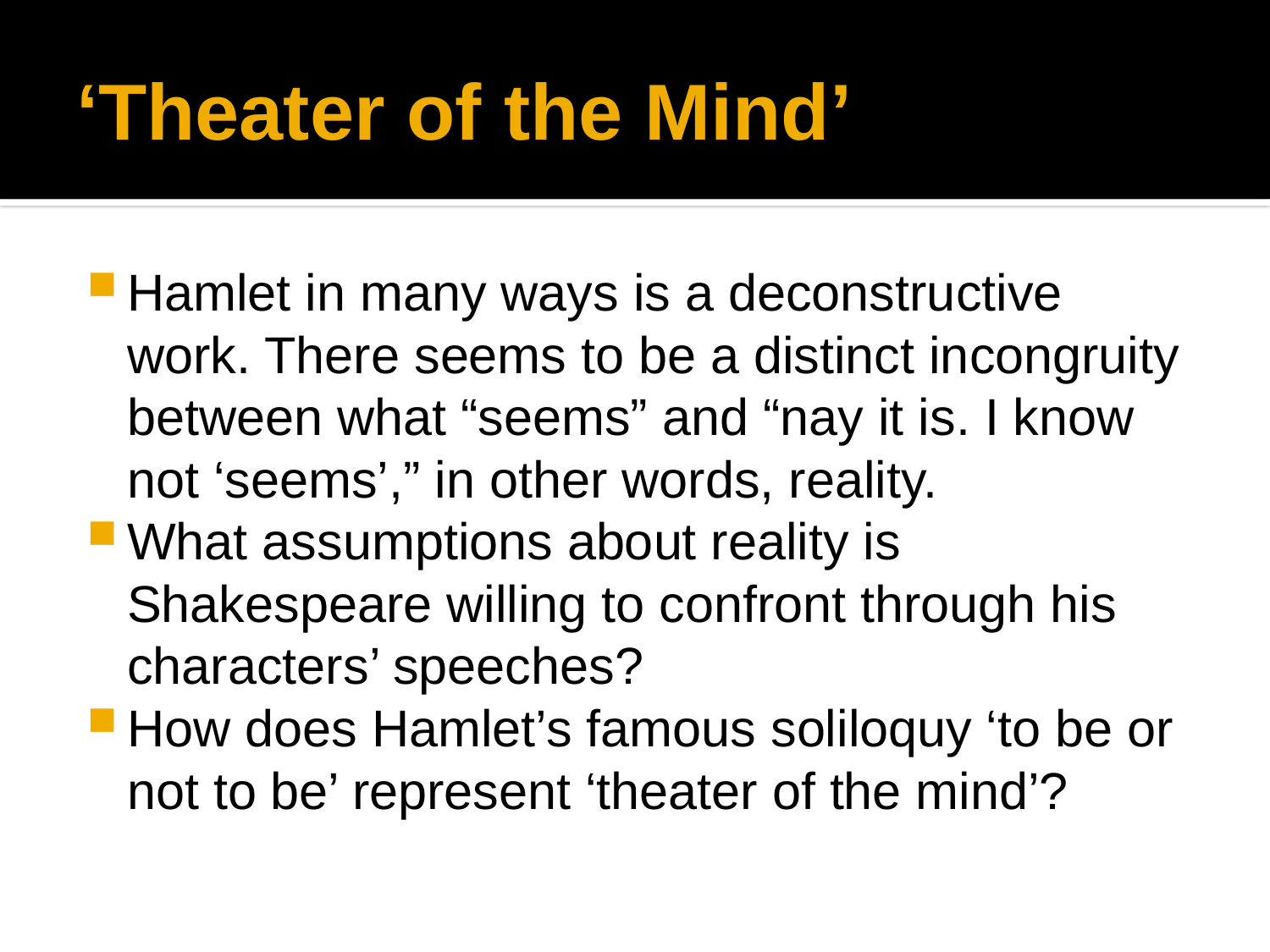

# ‘Theater of the Mind’
Hamlet in many ways is a deconstructive work. There seems to be a distinct incongruity between what “seems” and “nay it is. I know not ‘seems’,” in other words, reality.
What assumptions about reality is Shakespeare willing to confront through his characters’ speeches?
How does Hamlet’s famous soliloquy ‘to be or not to be’ represent ‘theater of the mind’?